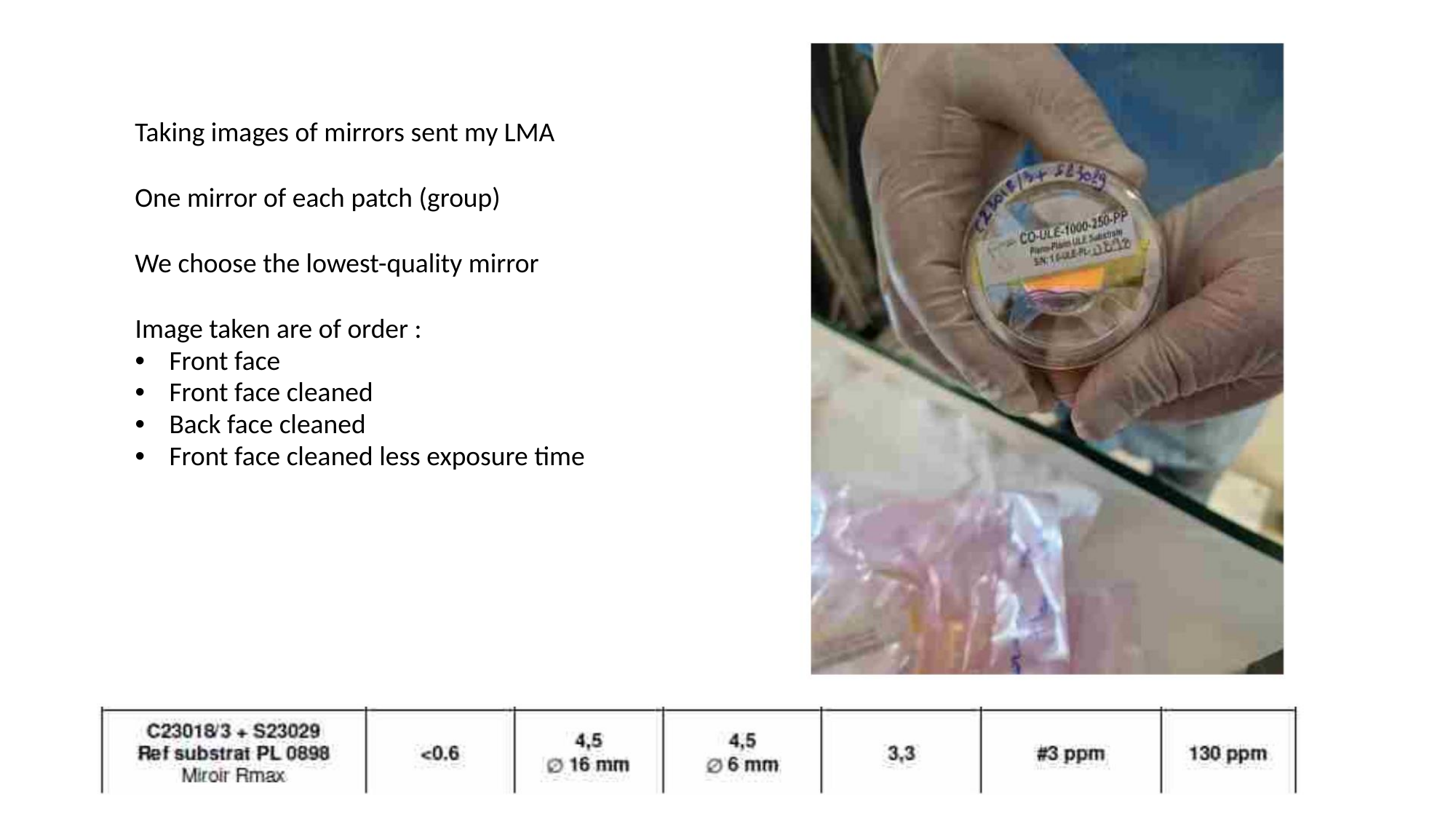

Taking images of mirrors sent my LMA
One mirror of each patch (group)
We choose the lowest-quality mirror
Image taken are of order :
• Front face
• Front face cleaned
• Back face cleaned
• Front face cleaned less exposure time